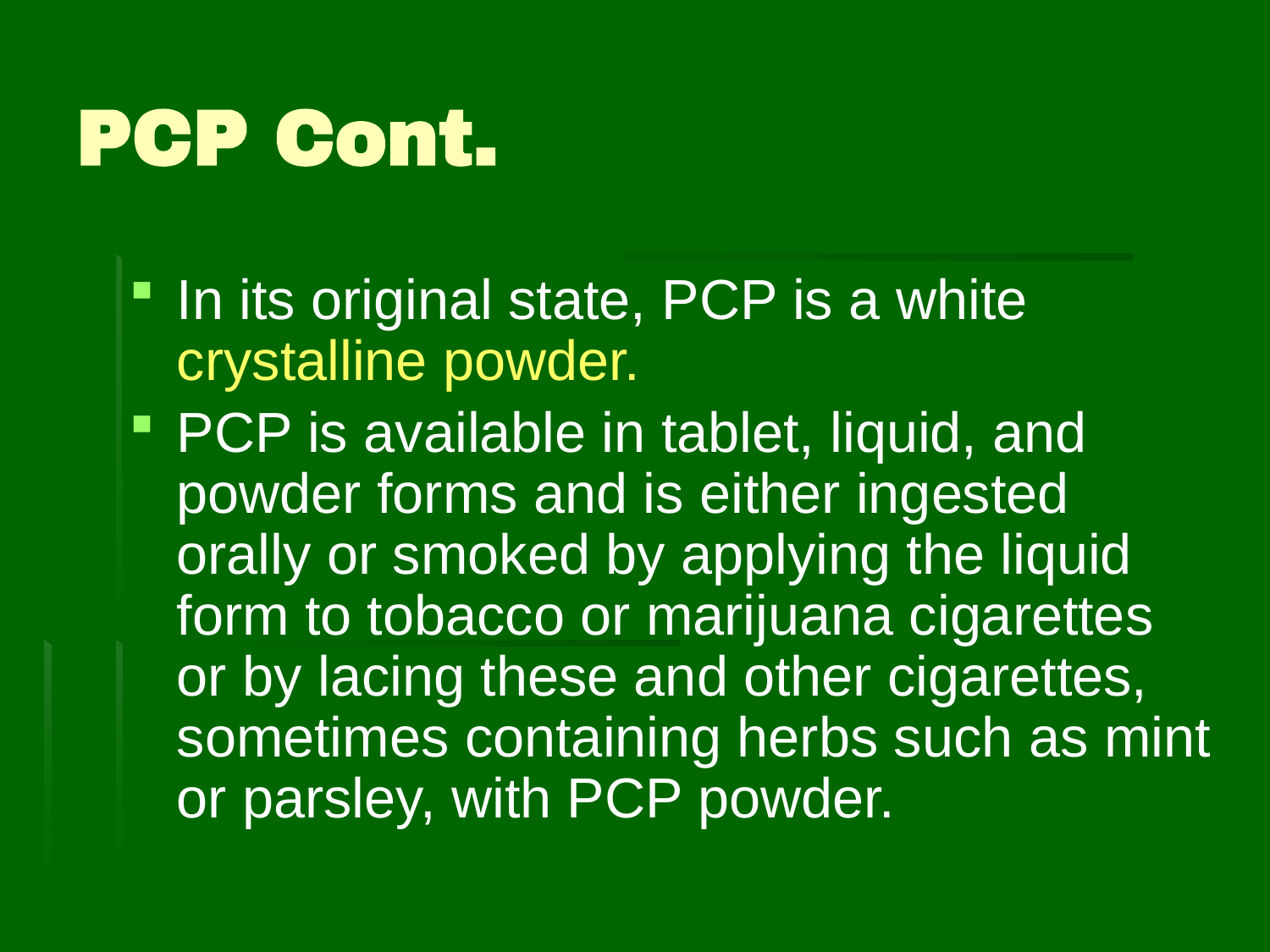

# PCP Cont.
In its original state, PCP is a white crystalline powder.
PCP is available in tablet, liquid, and powder forms and is either ingested orally or smoked by applying the liquid form to tobacco or marijuana cigarettes or by lacing these and other cigarettes, sometimes containing herbs such as mint or parsley, with PCP powder.